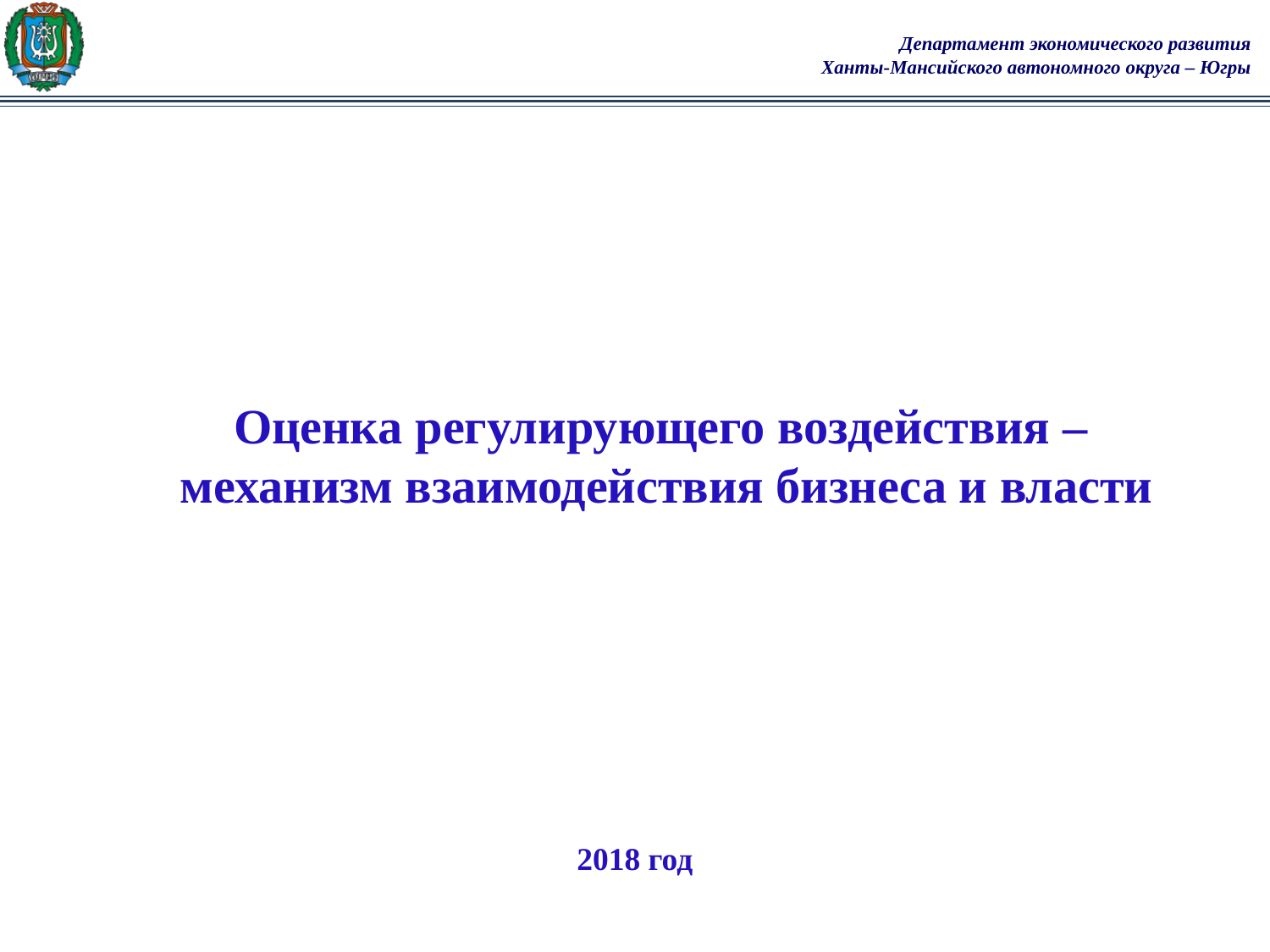

Оценка регулирующего воздействия –
механизм взаимодействия бизнеса и власти
2018 год